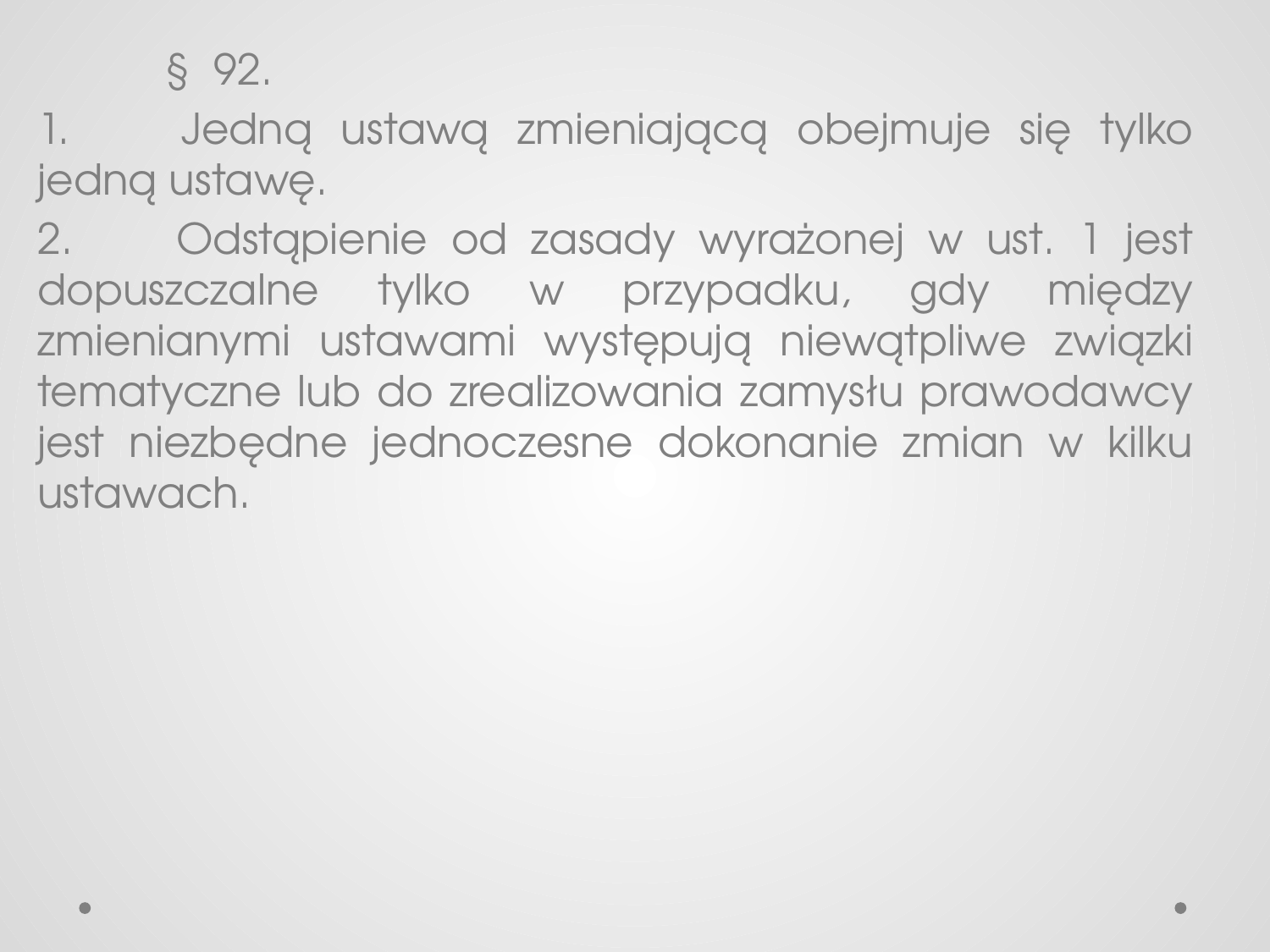

§  92.
1. 	Jedną ustawą zmieniającą obejmuje się tylko jedną ustawę.
2. 	Odstąpienie od zasady wyrażonej w ust. 1 jest dopuszczalne tylko w przypadku, gdy między zmienianymi ustawami występują niewątpliwe związki tematyczne lub do zrealizowania zamysłu prawodawcy jest niezbędne jednoczesne dokonanie zmian w kilku ustawach.